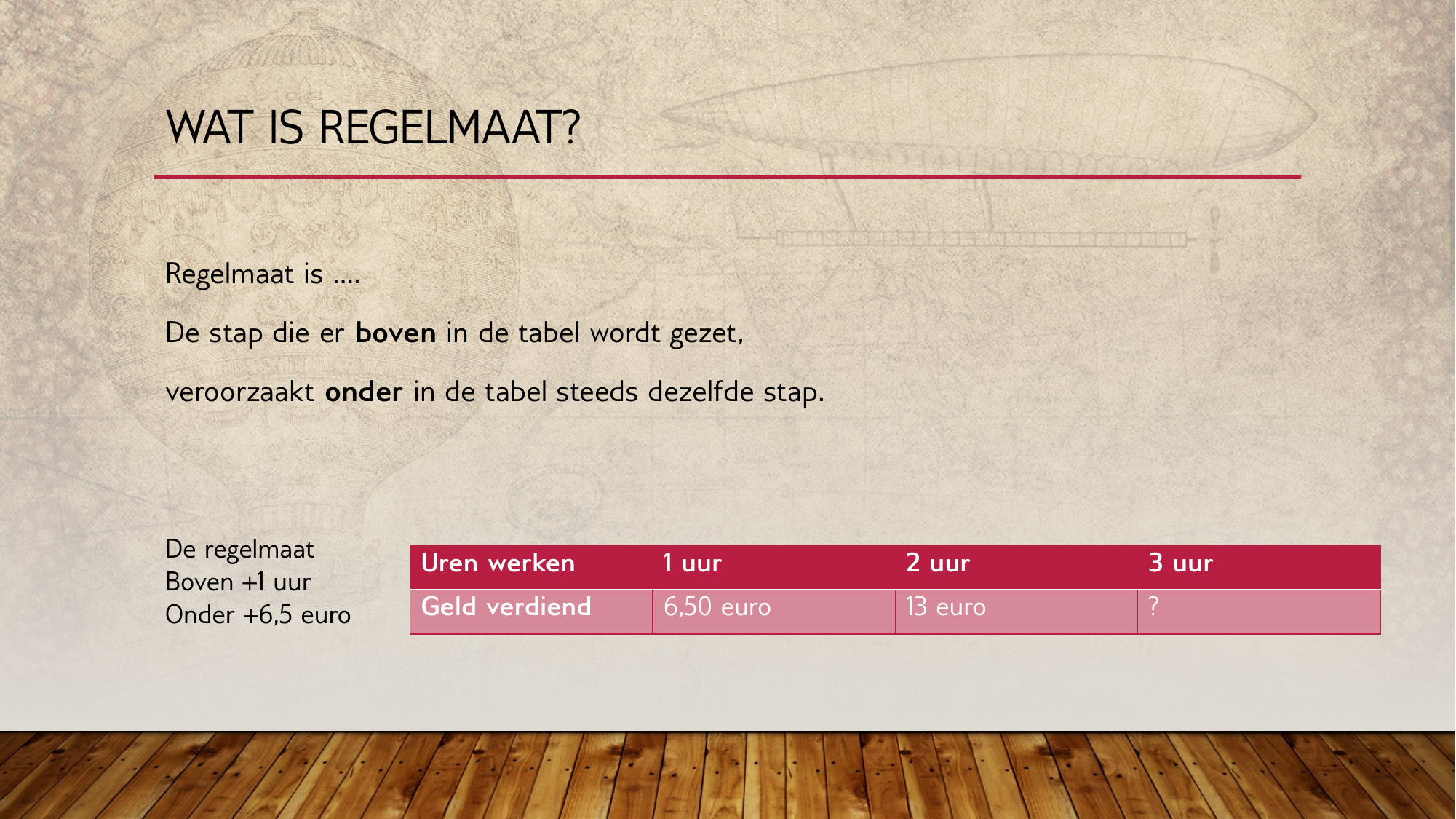

# Wat is regelmaat?
Regelmaat is ….
De stap die er boven in de tabel wordt gezet,
veroorzaakt onder in de tabel steeds dezelfde stap.
De regelmaat
Boven +1 uur
Onder +6,5 euro
| Uren werken | 1 uur | 2 uur | 3 uur |
| --- | --- | --- | --- |
| Geld verdiend | 6,50 euro | 13 euro | ? |